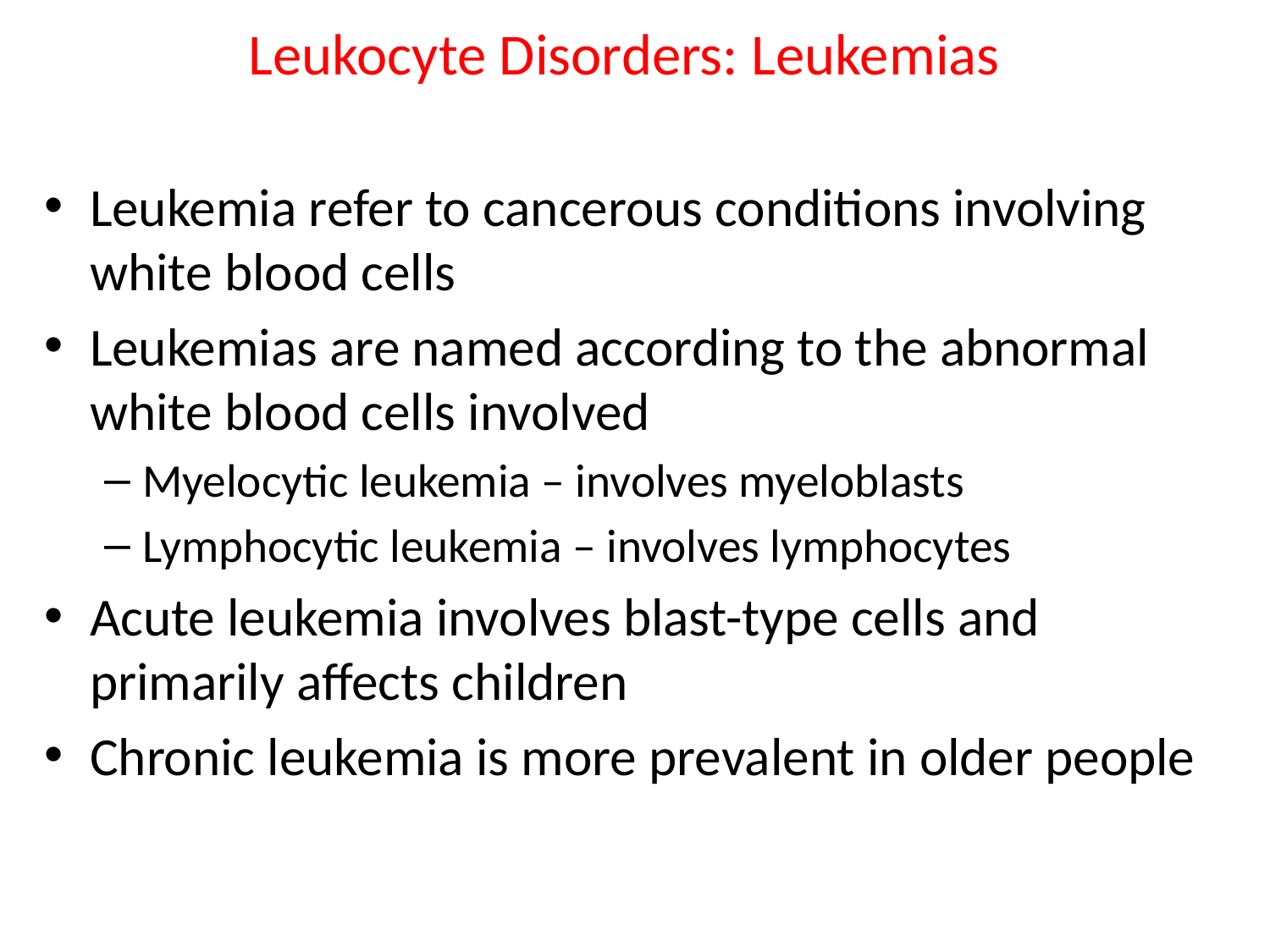

# Leukocyte Disorders: Leukemias
Leukemia refer to cancerous conditions involving white blood cells
Leukemias are named according to the abnormal white blood cells involved
Myelocytic leukemia – involves myeloblasts
Lymphocytic leukemia – involves lymphocytes
Acute leukemia involves blast-type cells and primarily affects children
Chronic leukemia is more prevalent in older people